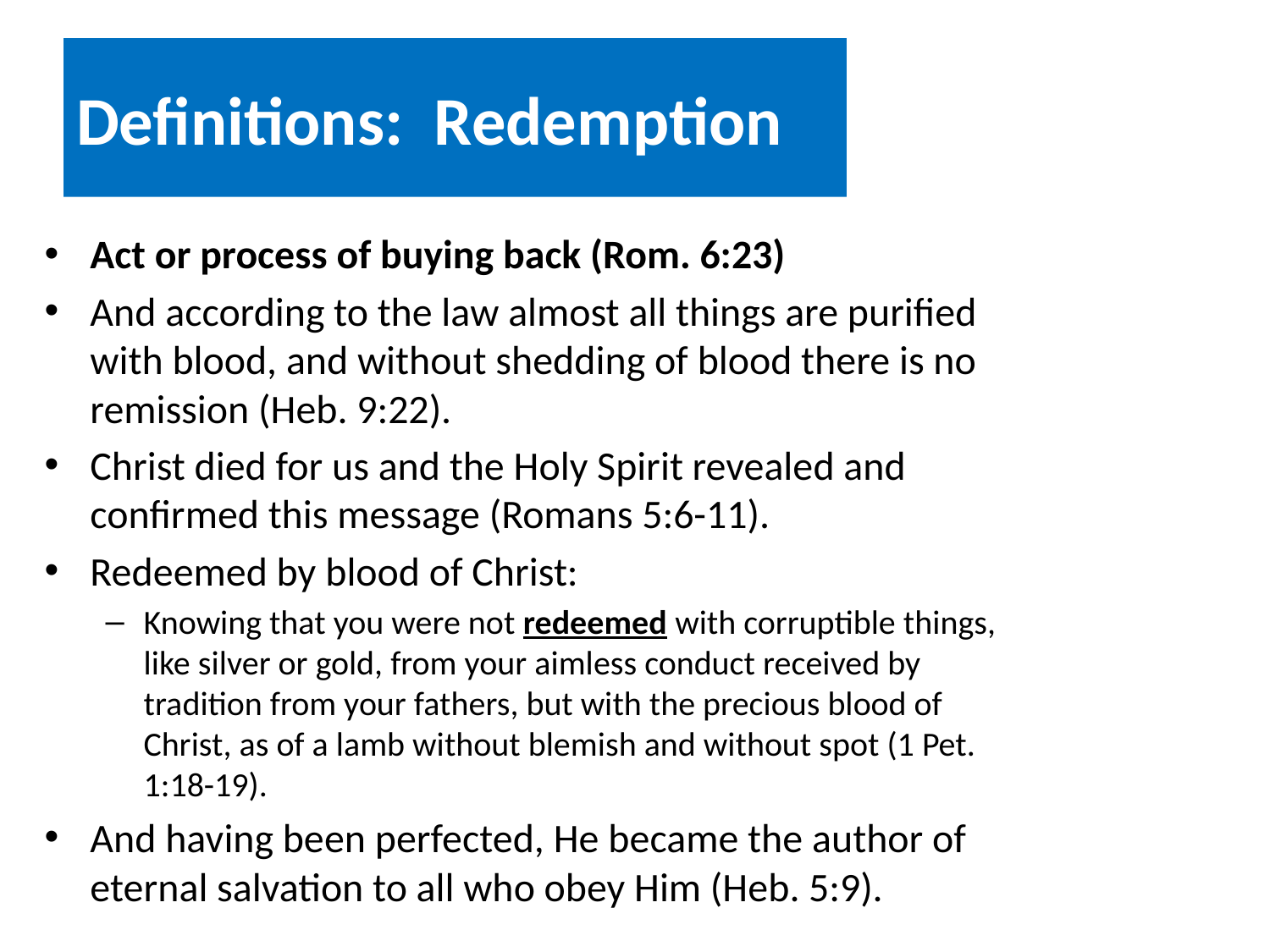

# Definitions:  Redemption
Act or process of buying back (Rom. 6:23)
And according to the law almost all things are purified with blood, and without shedding of blood there is no remission (Heb. 9:22).
Christ died for us and the Holy Spirit revealed and confirmed this message (Romans 5:6-11).
Redeemed by blood of Christ:
Knowing that you were not redeemed with corruptible things, like silver or gold, from your aimless conduct received by tradition from your fathers, but with the precious blood of Christ, as of a lamb without blemish and without spot (1 Pet. 1:18-19).
And having been perfected, He became the author of eternal salvation to all who obey Him (Heb. 5:9).